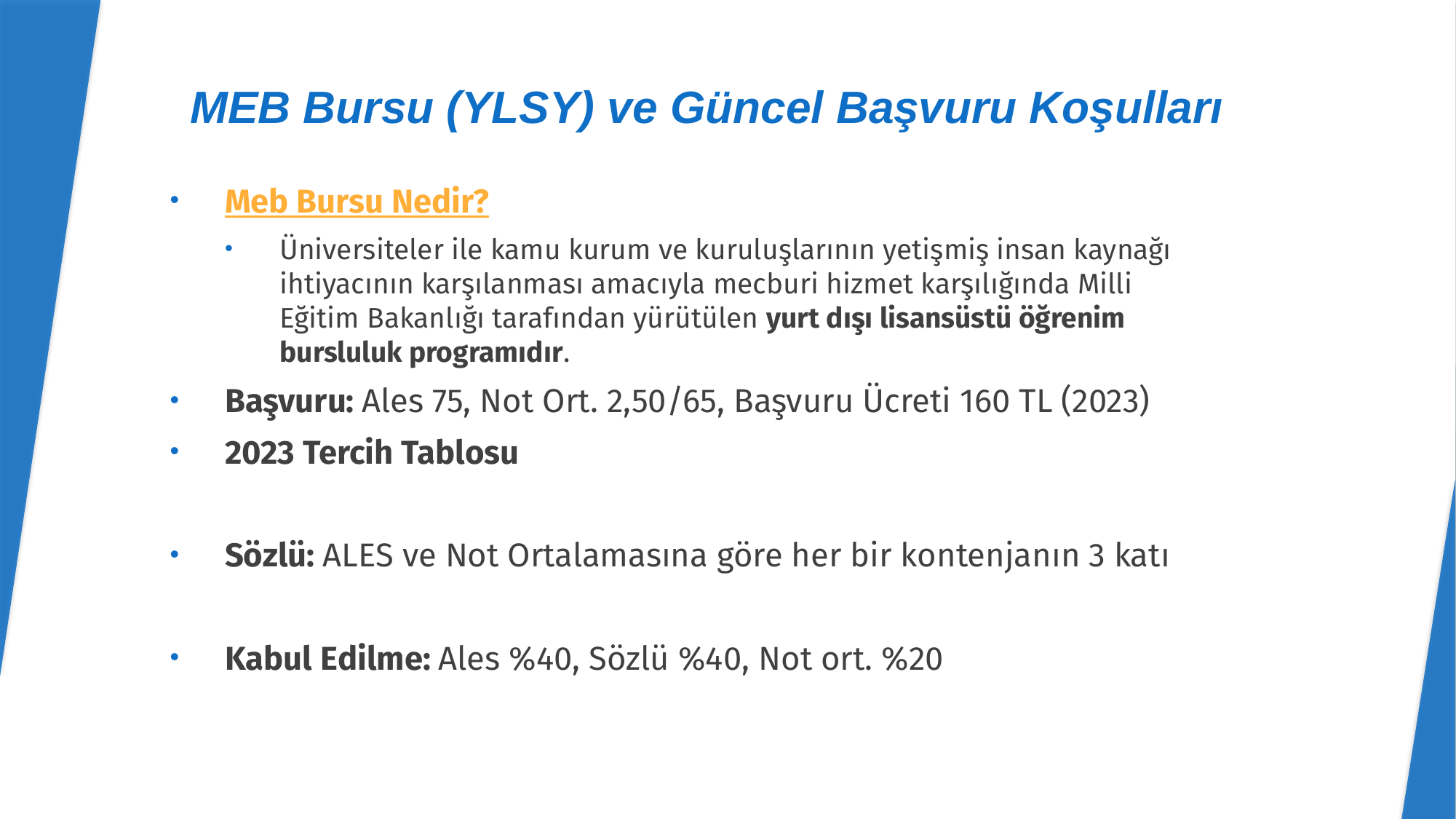

# MEB Bursu (YLSY) ve Güncel Başvuru Koşulları
Meb Bursu Nedir?
Üniversiteler ile kamu kurum ve kuruluşlarının yetişmiş insan kaynağı ihtiyacının karşılanması amacıyla mecburi hizmet karşılığında Milli Eğitim Bakanlığı tarafından yürütülen yurt dışı lisansüstü öğrenim bursluluk programıdır.
Başvuru: Ales 75, Not Ort. 2,50/65, Başvuru Ücreti 160 TL (2023)
2023 Tercih Tablosu

Sözlü: ALES ve Not Ortalamasına göre her bir kontenjanın 3 katı

Kabul Edilme: Ales %40, Sözlü %40, Not ort. %20